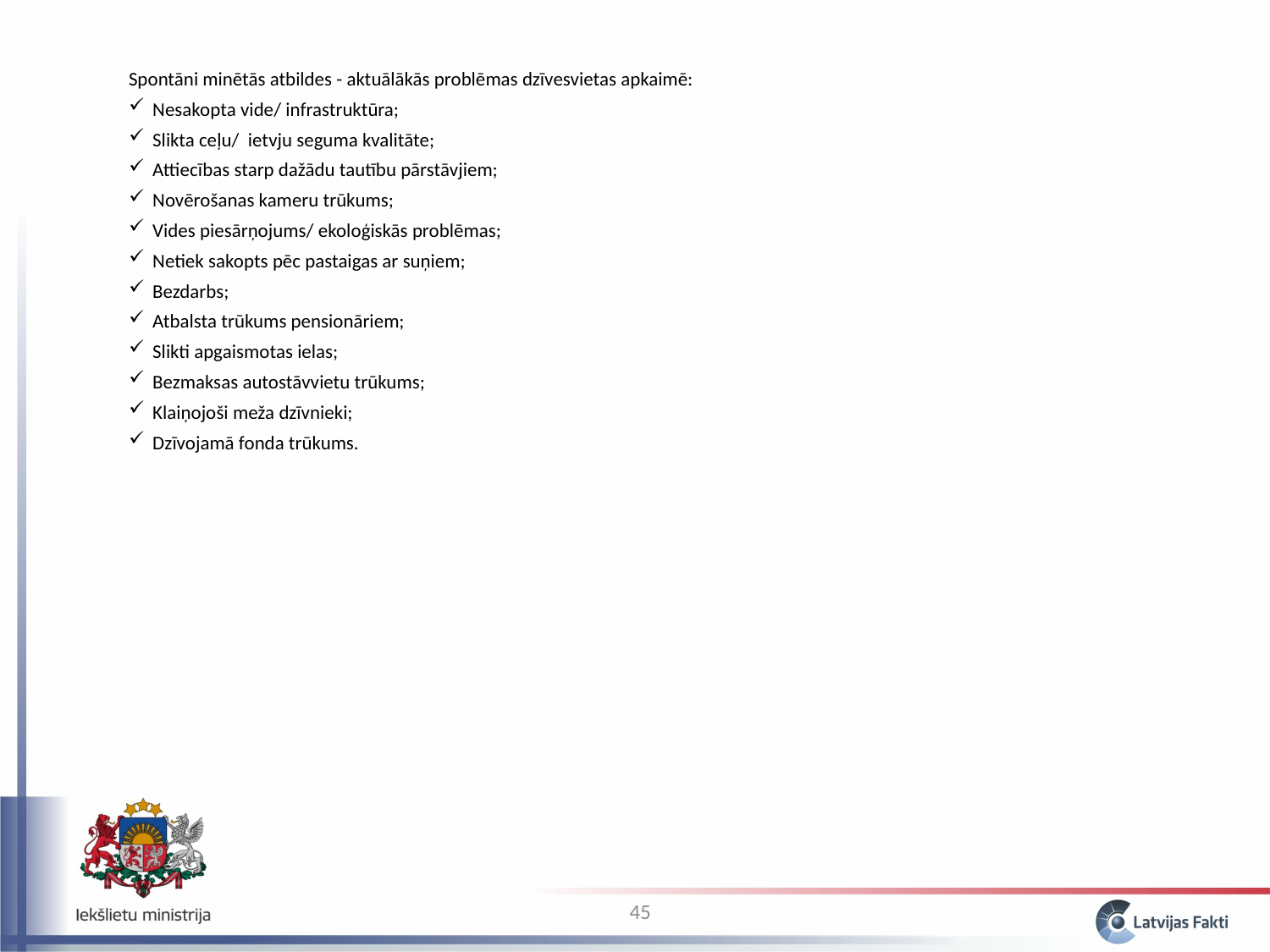

Spontāni minētās atbildes - aktuālākās problēmas dzīvesvietas apkaimē:
Nesakopta vide/ infrastruktūra;
Slikta ceļu/  ietvju seguma kvalitāte;
Attiecības starp dažādu tautību pārstāvjiem;
Novērošanas kameru trūkums;
Vides piesārņojums/ ekoloģiskās problēmas;
Netiek sakopts pēc pastaigas ar suņiem;
Bezdarbs;
Atbalsta trūkums pensionāriem;
Slikti apgaismotas ielas;
Bezmaksas autostāvvietu trūkums;
Klaiņojoši meža dzīvnieki;
Dzīvojamā fonda trūkums.
45